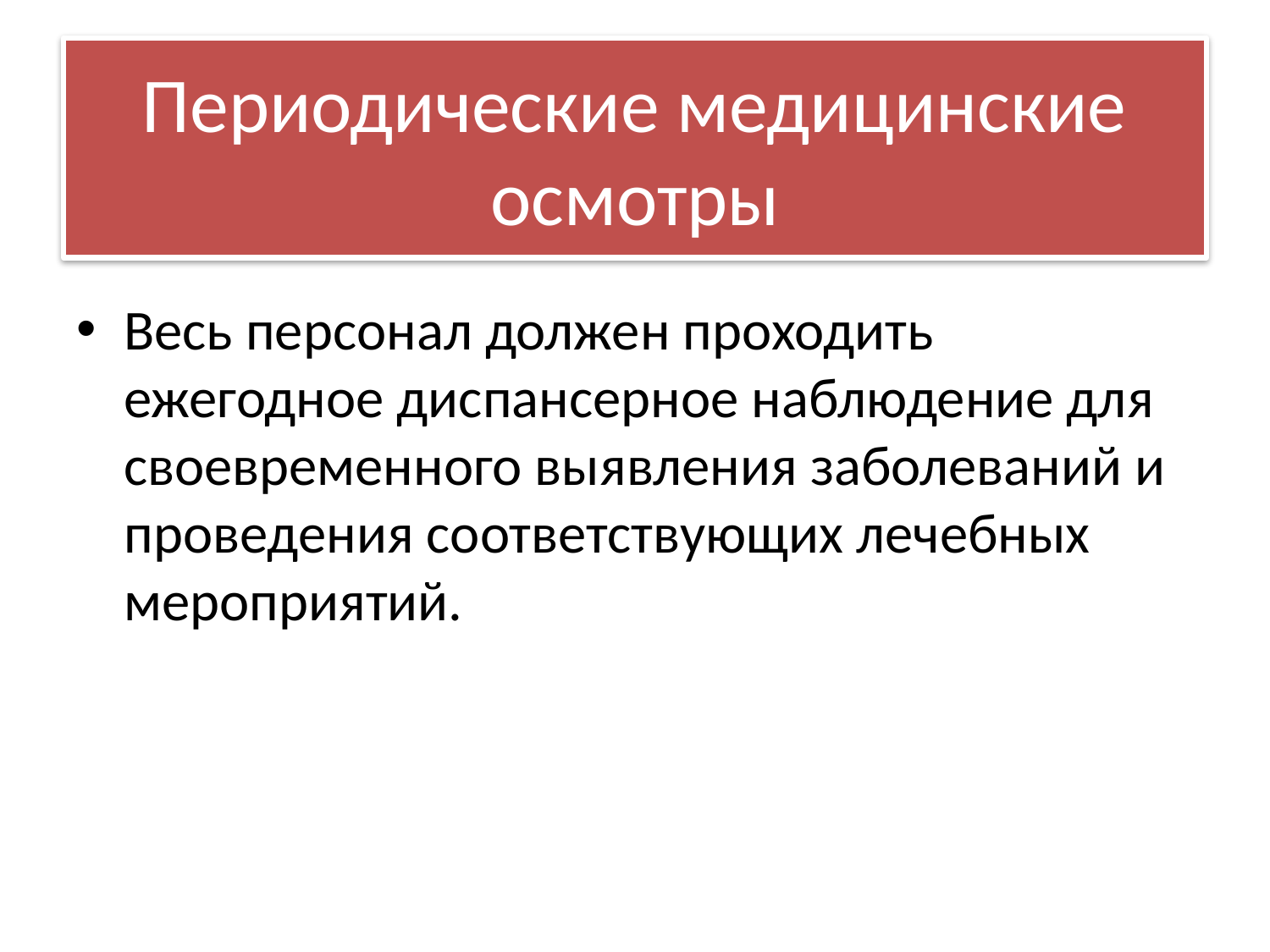

# Периодические медицинские осмотры
Весь персонал должен проходить ежегодное диспансерное наблюдение для своевременного выявления заболеваний и проведения соответствующих лечебных мероприятий.